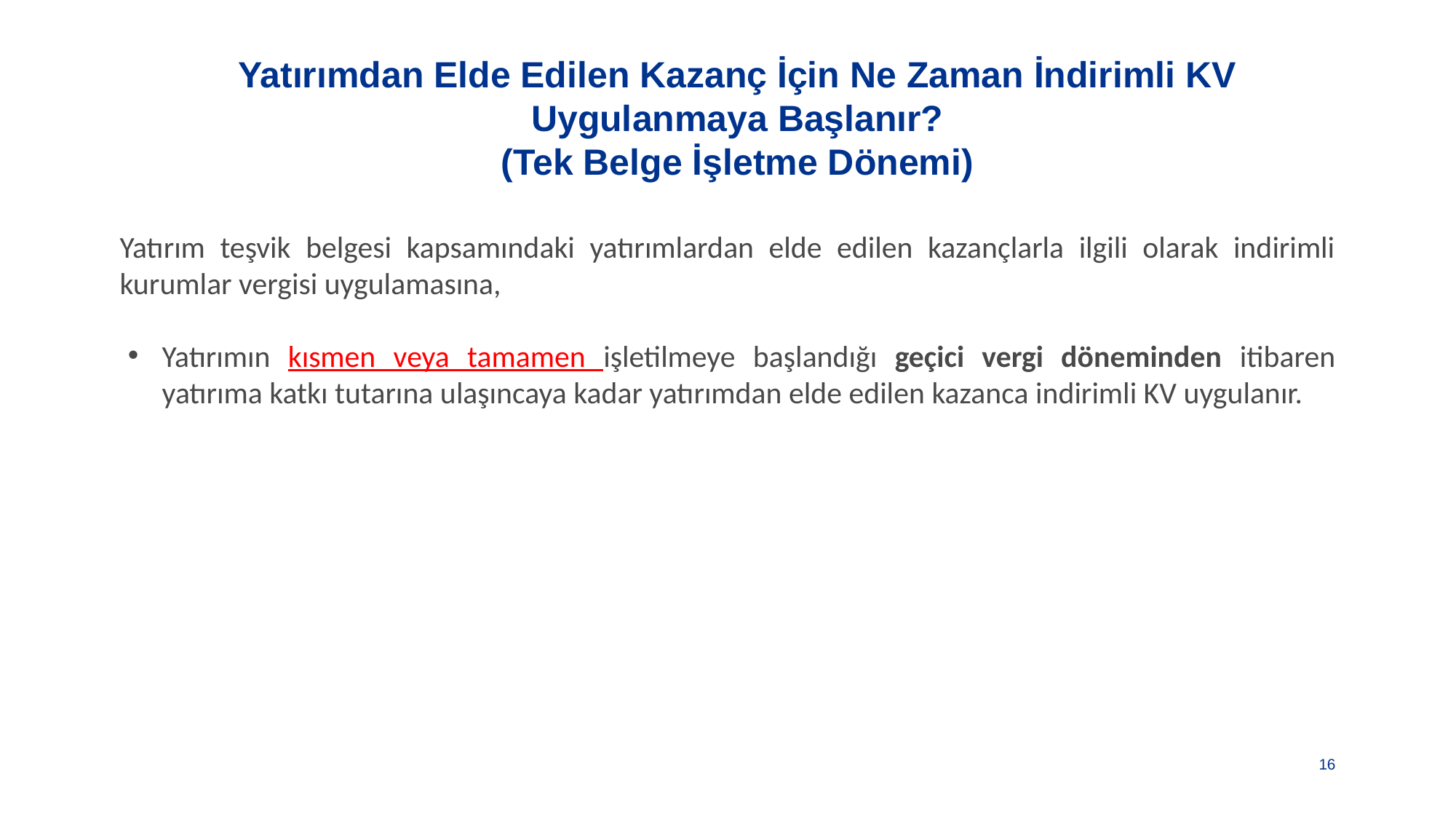

# Yatırımdan Elde Edilen Kazanç İçin Ne Zaman İndirimli KV Uygulanmaya Başlanır? (Tek Belge İşletme Dönemi)

Yatırım teşvik belgesi kapsamındaki yatırımlardan elde edilen kazançlarla ilgili olarak indirimli kurumlar vergisi uygulamasına,

Yatırımın kısmen veya tamamen işletilmeye başlandığı geçici vergi döneminden itibaren yatırıma katkı tutarına ulaşıncaya kadar yatırımdan elde edilen kazanca indirimli KV uygulanır.